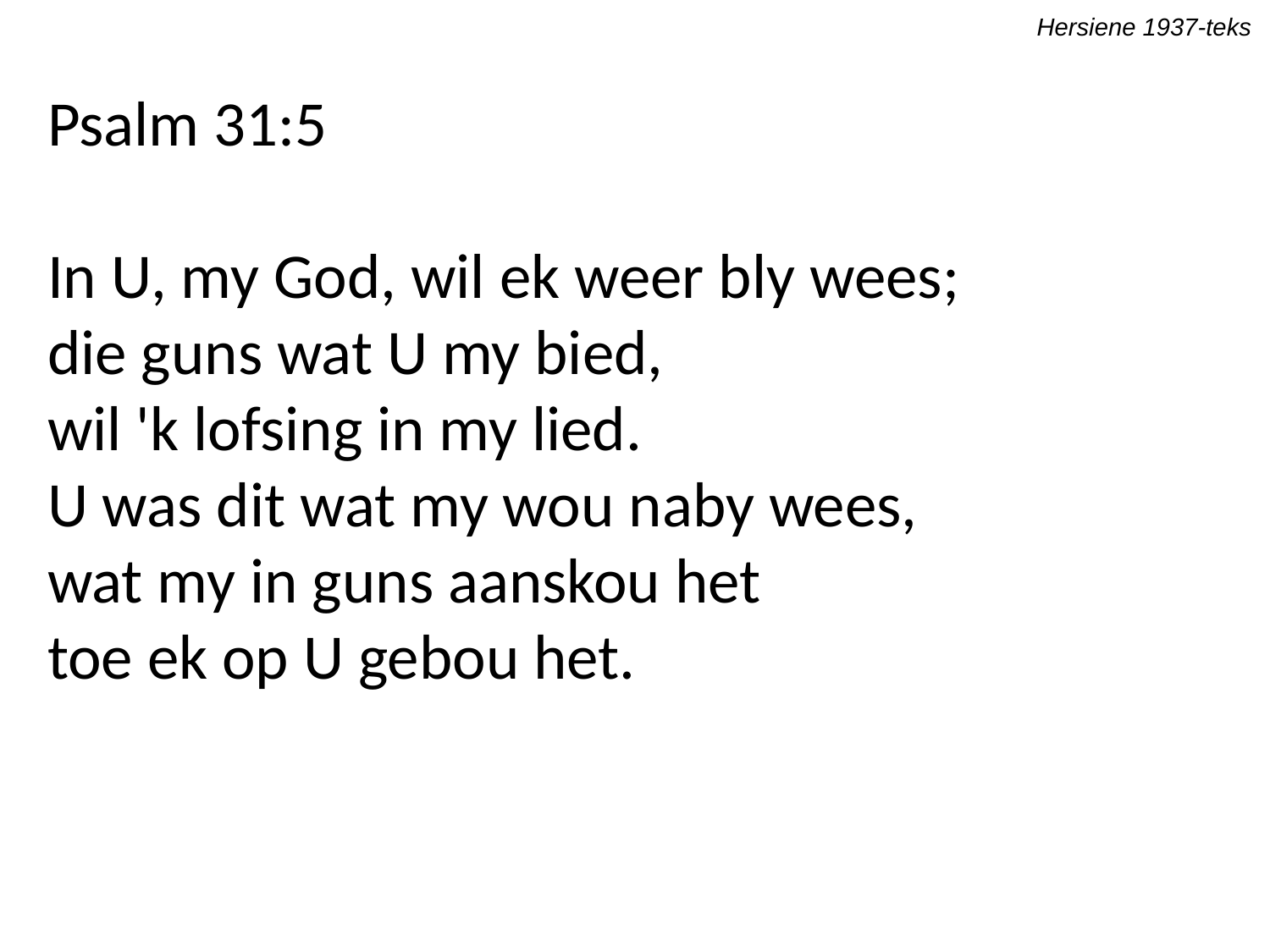

Hersiene 1937-teks
Psalm 31:5

In U, my God, wil ek weer bly wees;
die guns wat U my bied,
wil 'k lofsing in my lied.
U was dit wat my wou naby wees,
wat my in guns aanskou het
toe ek op U gebou het.